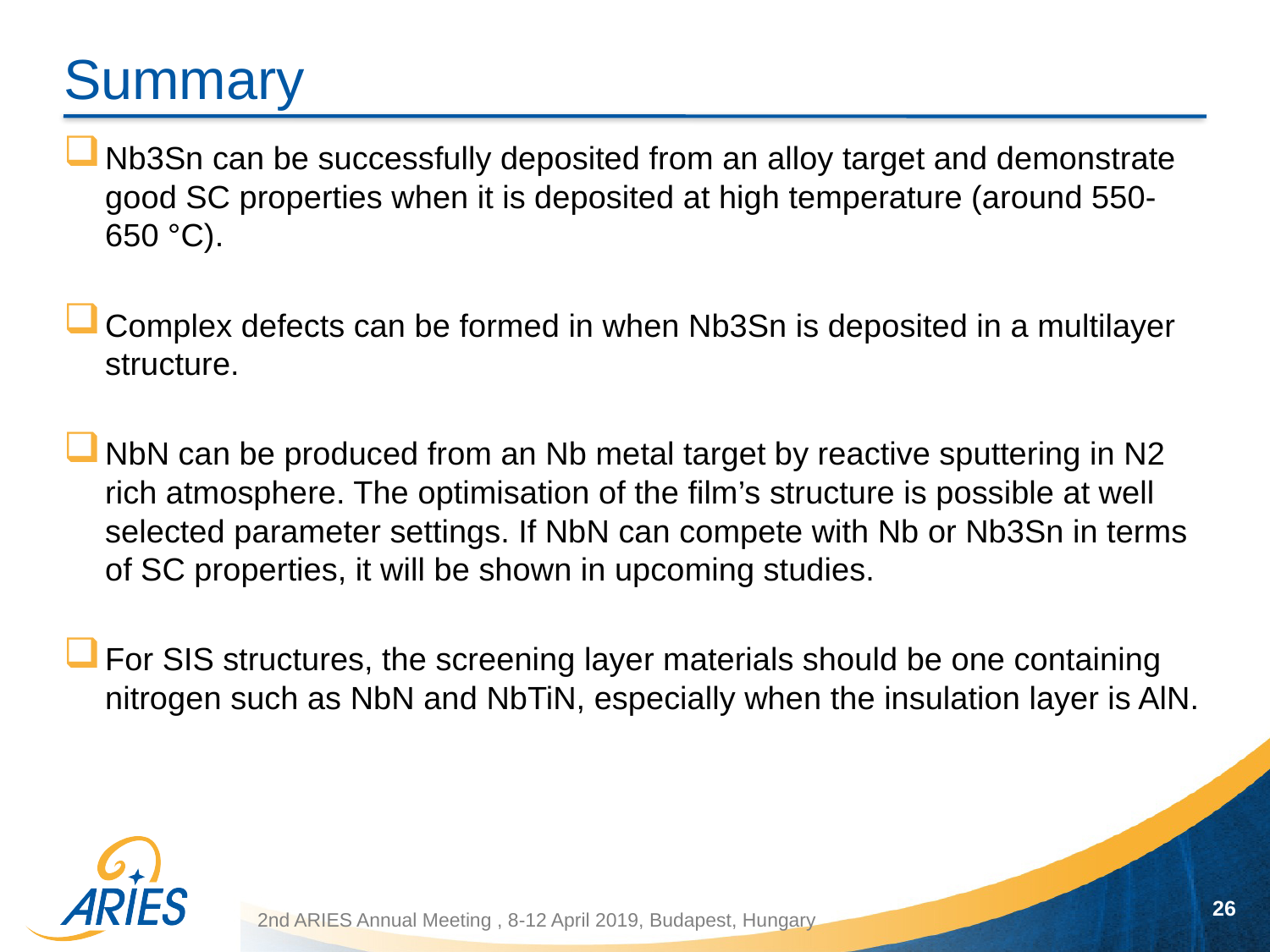

# Summary
Nb3Sn can be successfully deposited from an alloy target and demonstrate good SC properties when it is deposited at high temperature (around 550-650 °C).

Complex defects can be formed in when Nb3Sn is deposited in a multilayer structure.

NbN can be produced from an Nb metal target by reactive sputtering in N2 rich atmosphere. The optimisation of the film’s structure is possible at well selected parameter settings. If NbN can compete with Nb or Nb3Sn in terms of SC properties, it will be shown in upcoming studies.

For SIS structures, the screening layer materials should be one containing nitrogen such as NbN and NbTiN, especially when the insulation layer is AlN.

26
2nd ARIES Annual Meeting , 8-12 April 2019, Budapest, Hungary